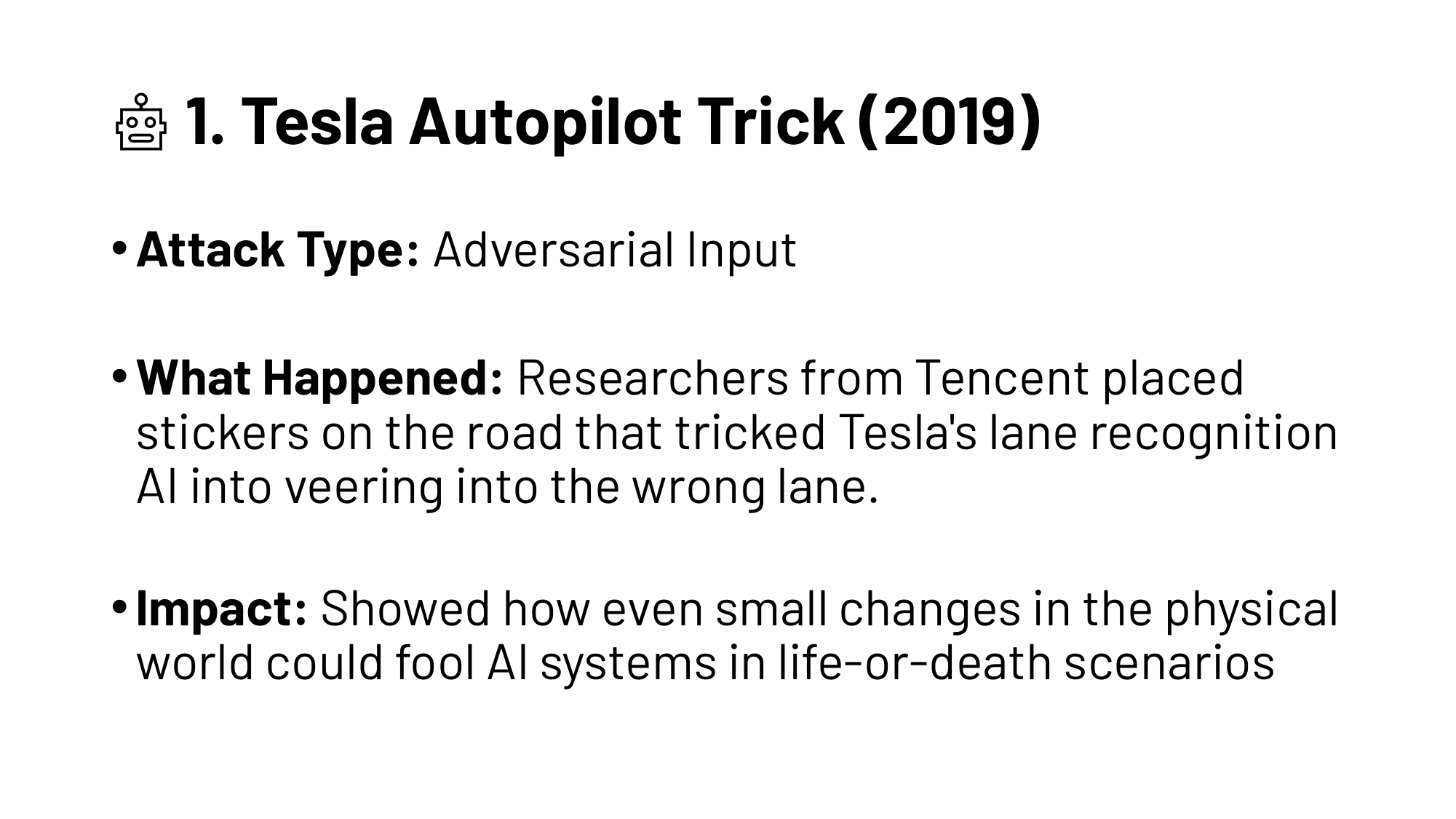

# 🤖 1. Tesla Autopilot Trick (2019)
Attack Type: Adversarial Input
What Happened: Researchers from Tencent placed stickers on the road that tricked Tesla's lane recognition AI into veering into the wrong lane.
Impact: Showed how even small changes in the physical world could fool AI systems in life-or-death scenarios